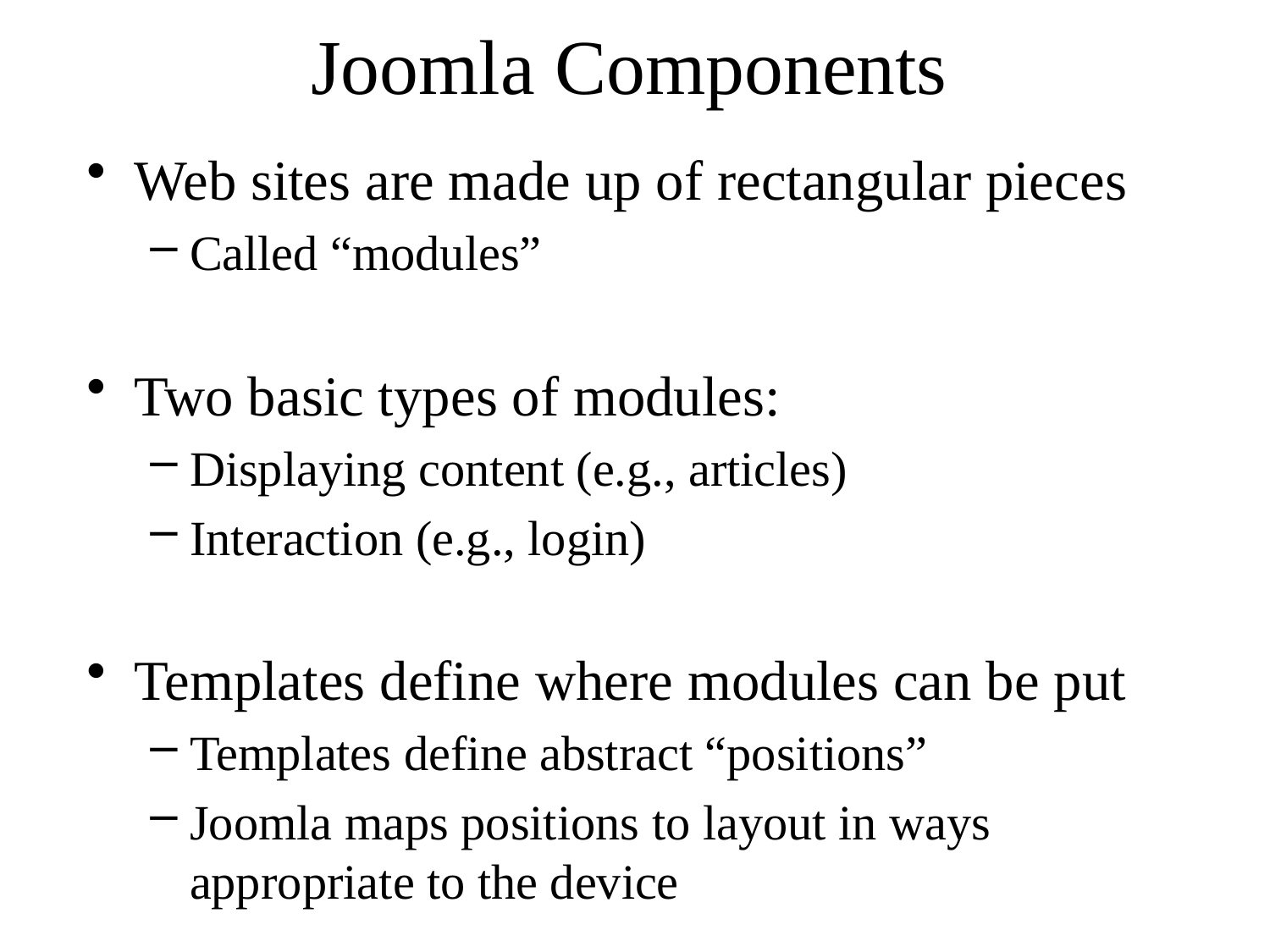

# Joomla Components
Web sites are made up of rectangular pieces
Called “modules”

Two basic types of modules:
Displaying content (e.g., articles)
Interaction (e.g., login)

Templates define where modules can be put
Templates define abstract “positions”
Joomla maps positions to layout in ways appropriate to the device